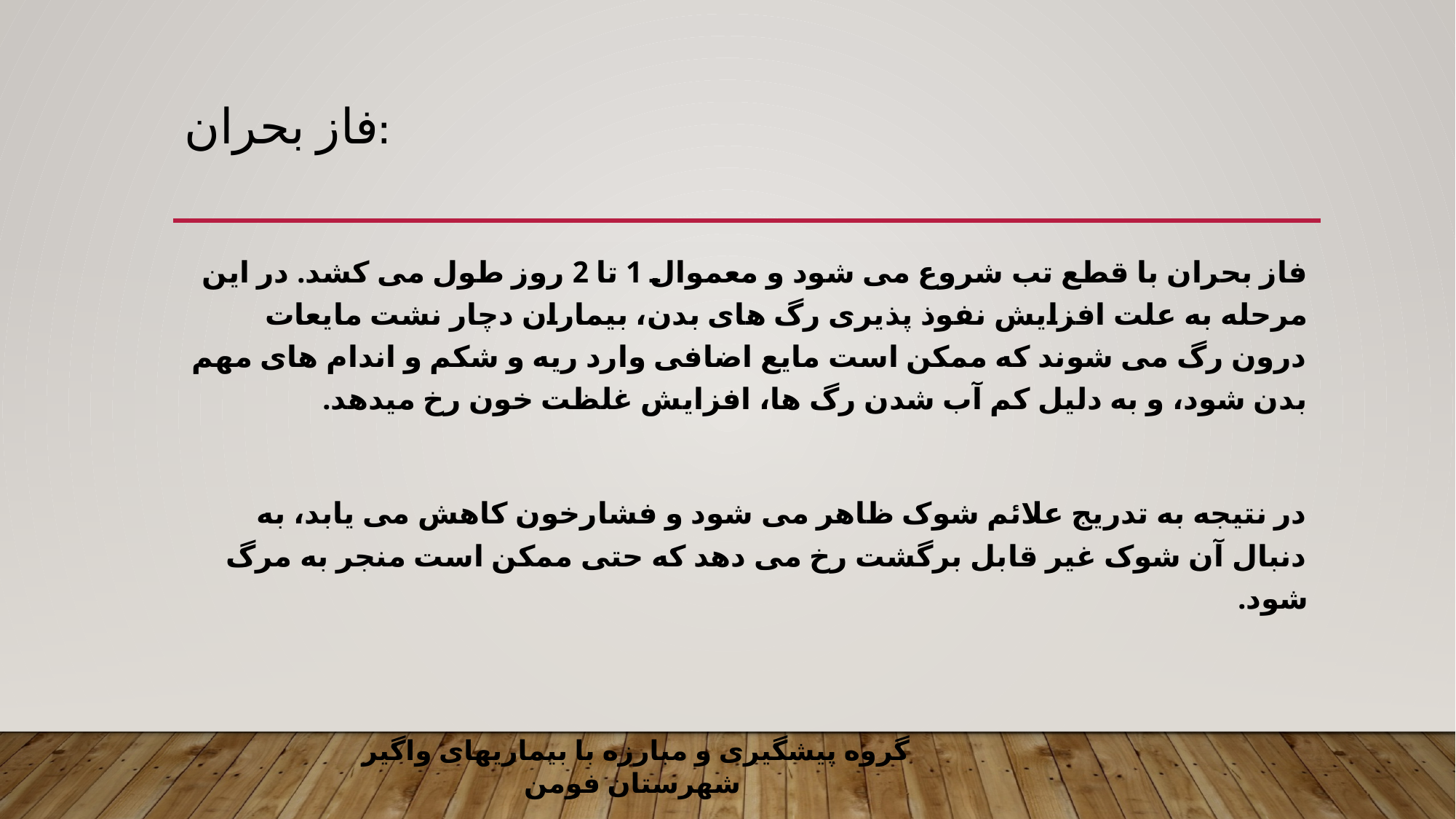

# فاز بحران:
فاز بحران با قطع تب شروع می شود و معموال 1 تا 2 روز طول می کشد. در این مرحله به علت افزایش نفوذ پذیری رگ های بدن، بیماران دچار نشت مایعات درون رگ می شوند که ممكن است مایع اضافی وارد ریه و شكم و اندام های مهم بدن شود، و به دلیل کم آب شدن رگ ها، افزایش غلظت خون رخ میدهد.

در نتیجه به تدریج علائم شوک ظاهر می شود و فشارخون کاهش می یابد، به دنبال آن شوک غیر قابل برگشت رخ می دهد که حتی ممكن است منجر به مرگ شود.

گروه پیشگیری و مبارزه با بیماریهای واگیر شهرستان فومن